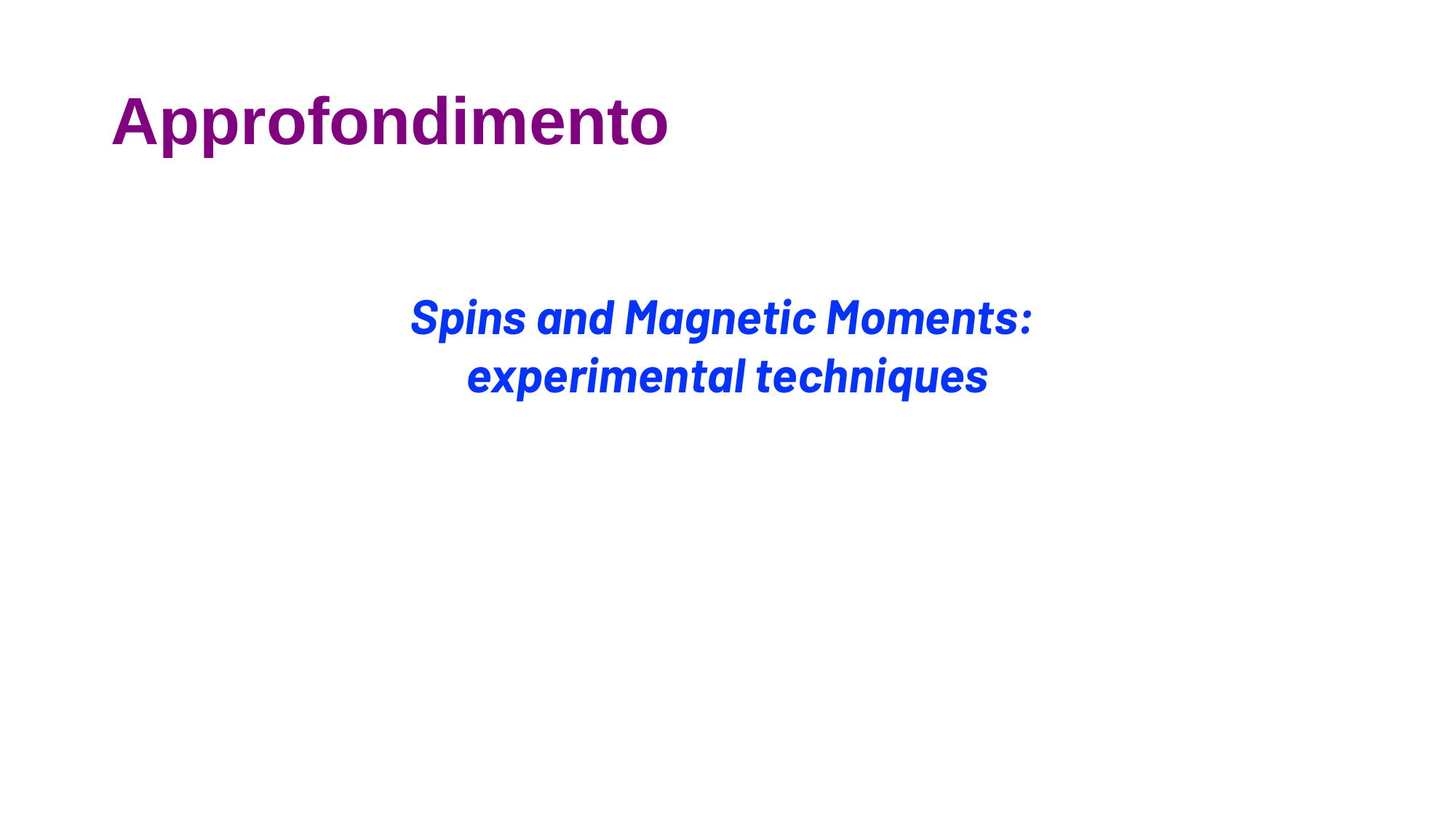

# Approfondimento
Spins and Magnetic Moments:
experimental techniques